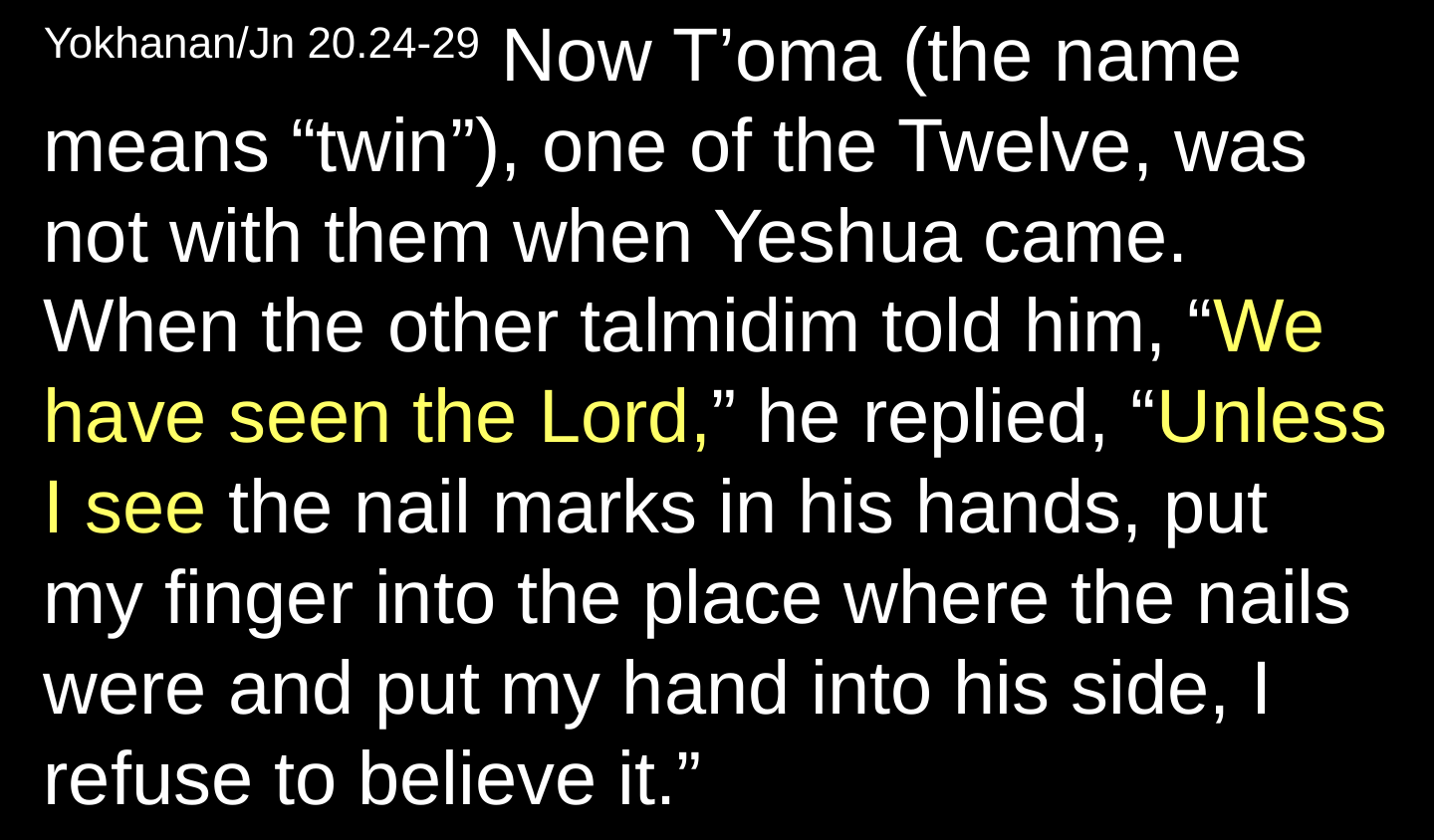

Yokhanan/Jn 20.24-29 Now T’oma (the name means “twin”), one of the Twelve, was not with them when Yeshua came. When the other talmidim told him, “We have seen the Lord,” he replied, “Unless I see the nail marks in his hands, put my finger into the place where the nails were and put my hand into his side, I refuse to believe it.”